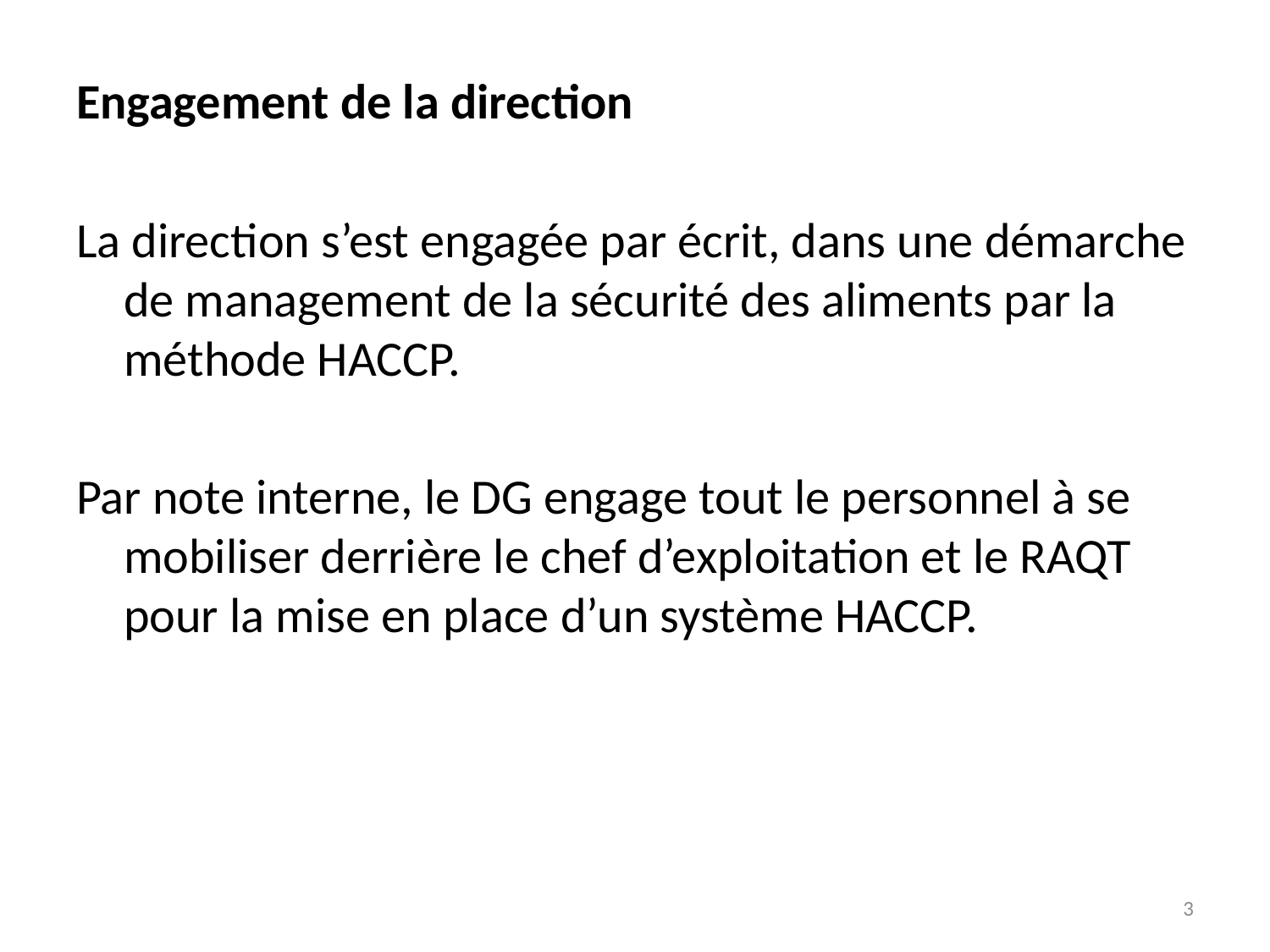

Engagement de la direction

La direction s’est engagée par écrit, dans une démarche de management de la sécurité des aliments par la méthode HACCP.

Par note interne, le DG engage tout le personnel à se mobiliser derrière le chef d’exploitation et le RAQT pour la mise en place d’un système HACCP.

3